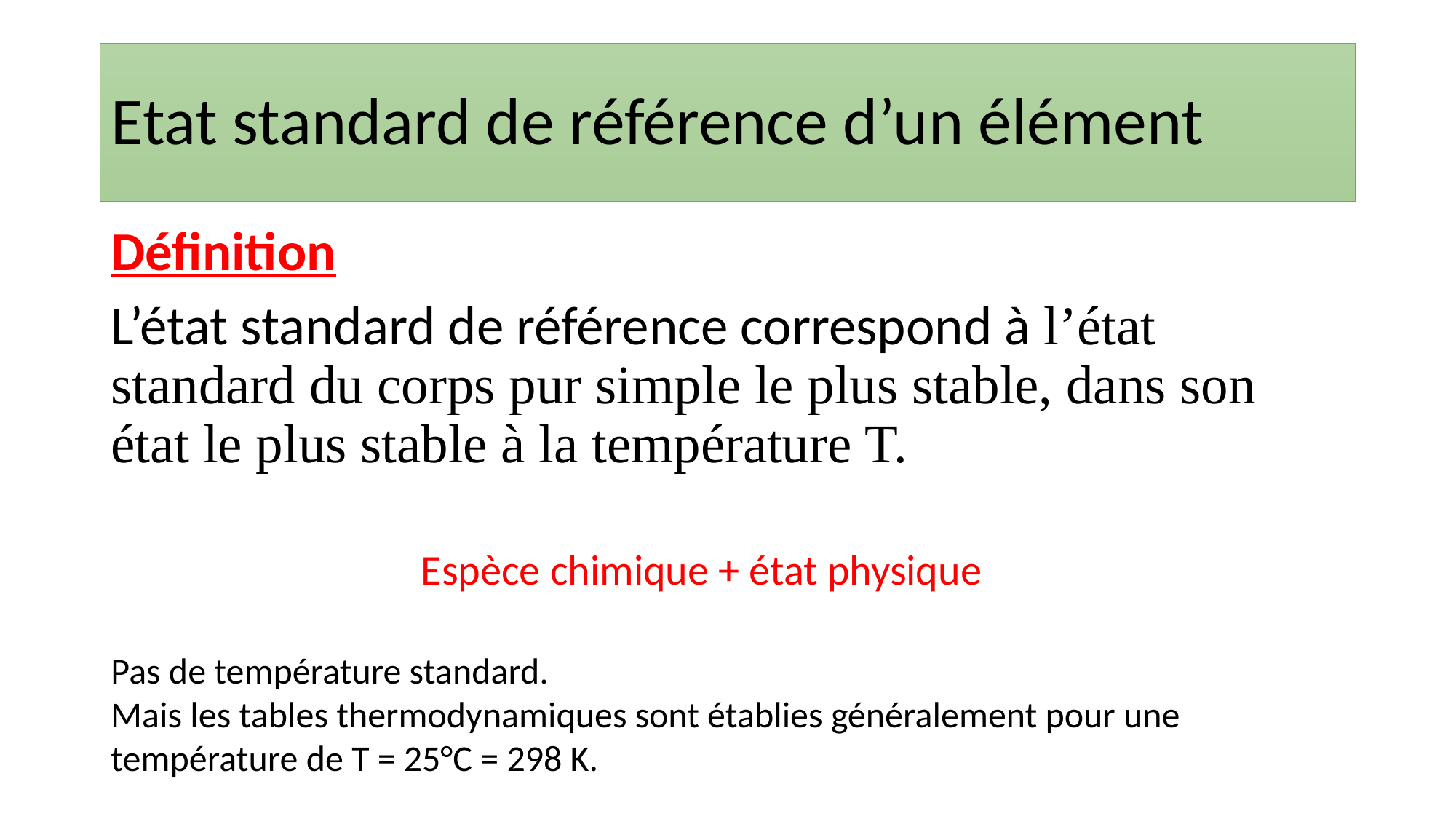

# Etat standard de référence d’un élément
Définition
L’état standard de référence correspond à l’état standard du corps pur simple le plus stable, dans son état le plus stable à la température T.
Espèce chimique + état physique
Pas de température standard.
Mais les tables thermodynamiques sont établies généralement pour une température de T = 25°C = 298 K.